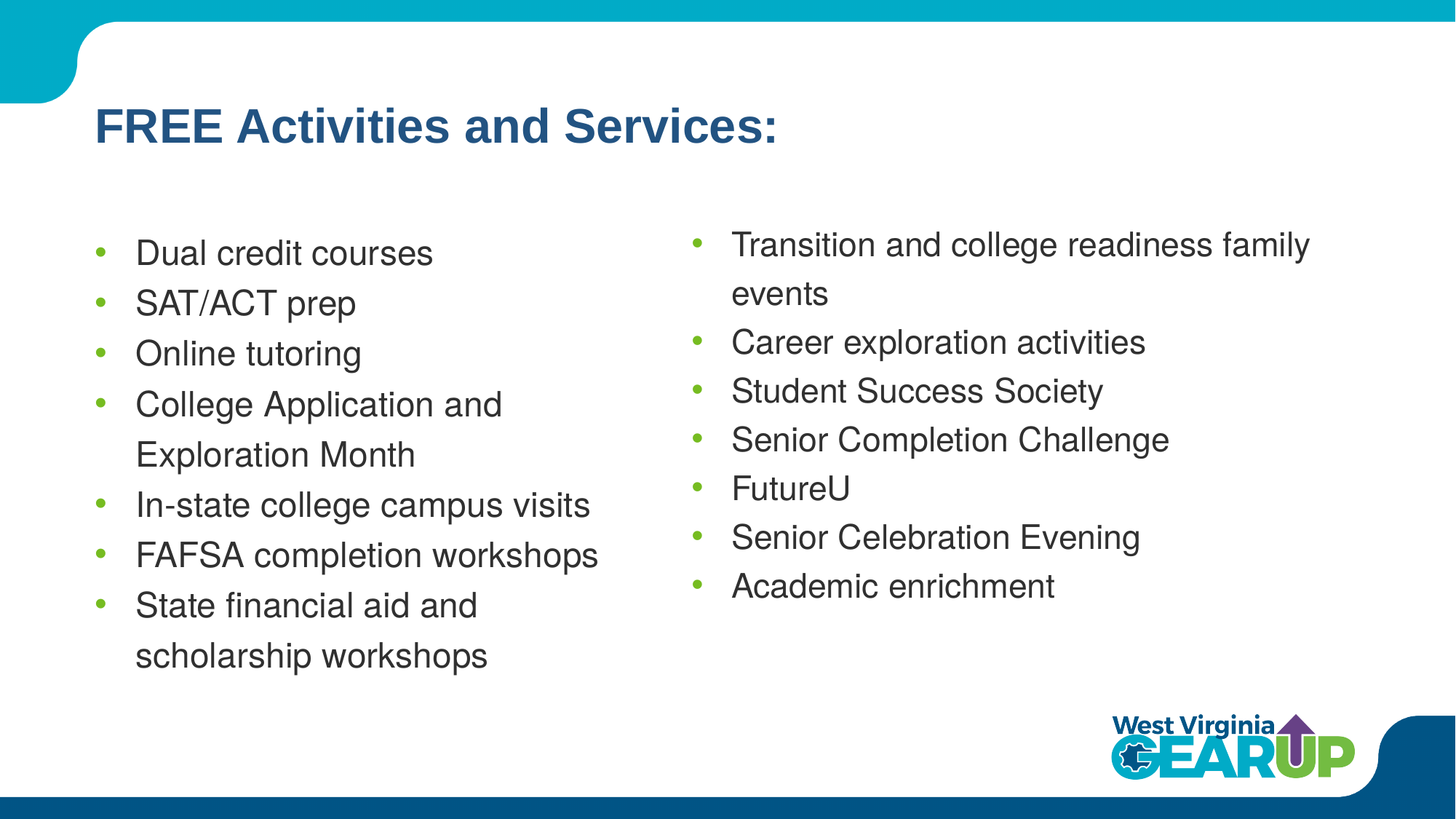

# FREE Activities and Services:
Dual credit courses
SAT/ACT prep
Online tutoring
College Application and Exploration Month
In-state college campus visits
FAFSA completion workshops
State financial aid and scholarship workshops
Transition and college readiness family events
Career exploration activities
Student Success Society
Senior Completion Challenge
FutureU
Senior Celebration Evening
Academic enrichment